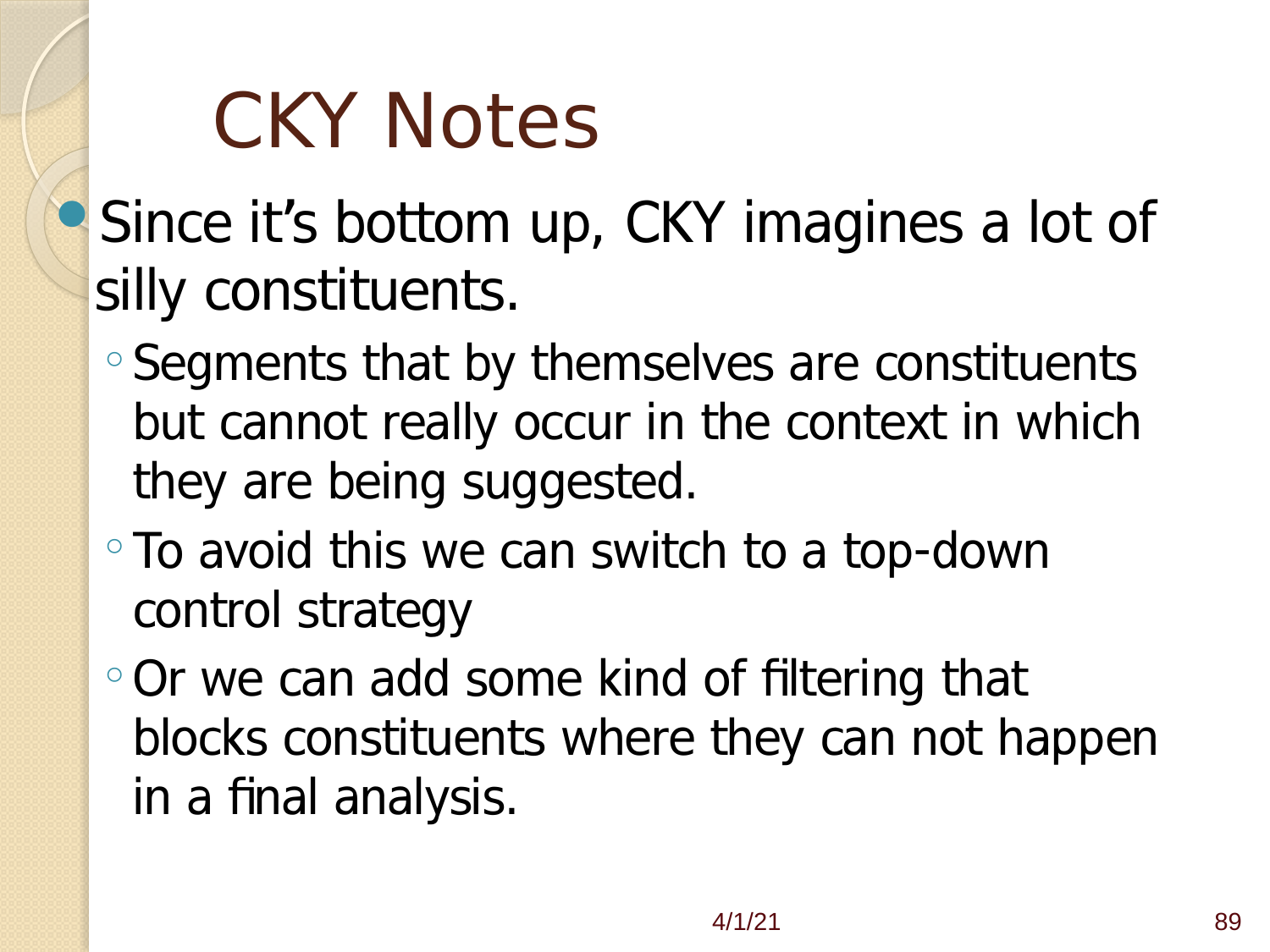

# CKY Notes
Since it’s bottom up, CKY imagines a lot of silly constituents.
Segments that by themselves are constituents but cannot really occur in the context in which they are being suggested.
To avoid this we can switch to a top-down control strategy
Or we can add some kind of filtering that blocks constituents where they can not happen in a final analysis.
4/1/21
89